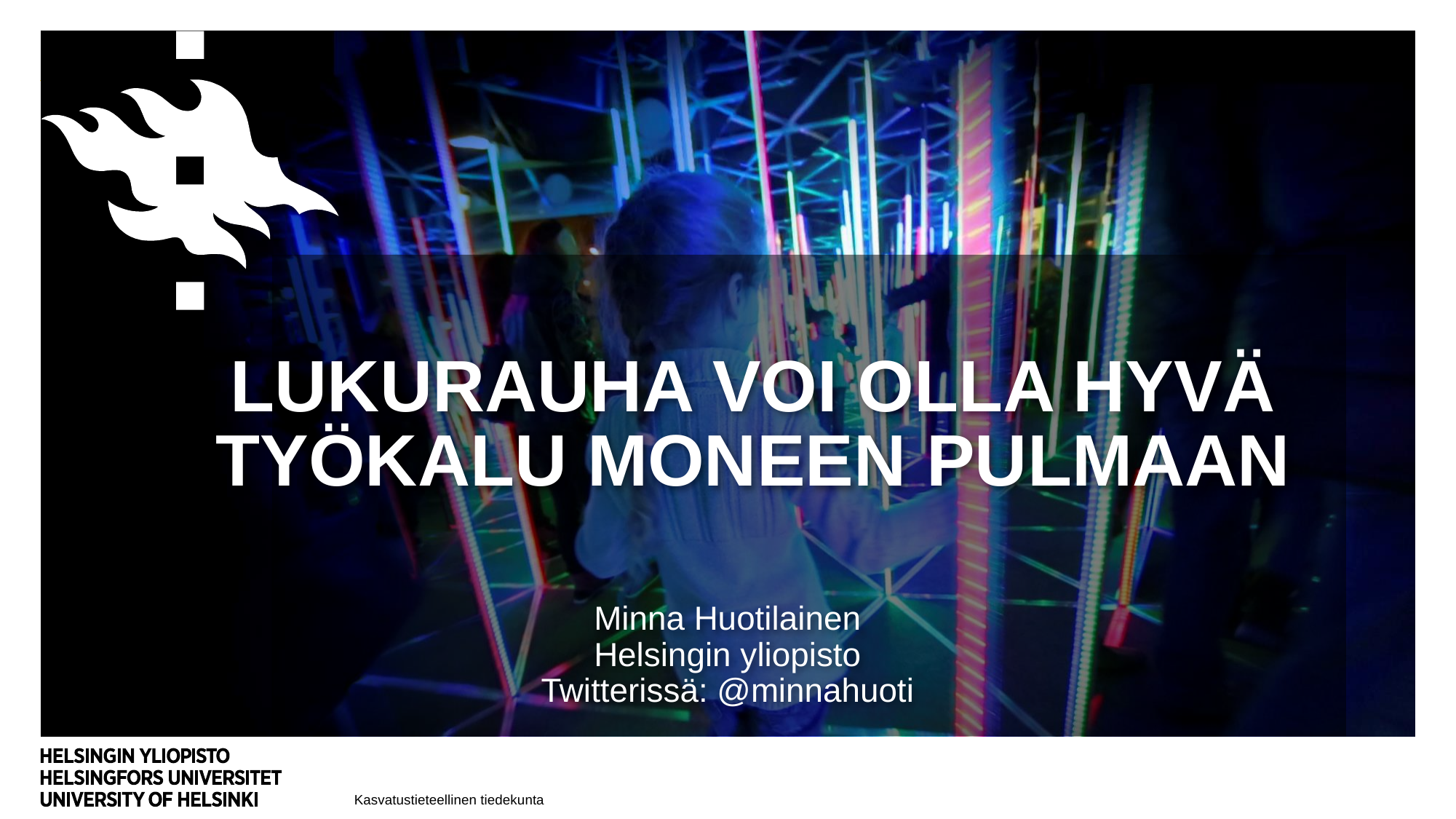

# Lukurauha voi olla hyvä työkalu moneen pulmaan
Minna Huotilainen
Helsingin yliopisto
Twitterissä: @minnahuoti